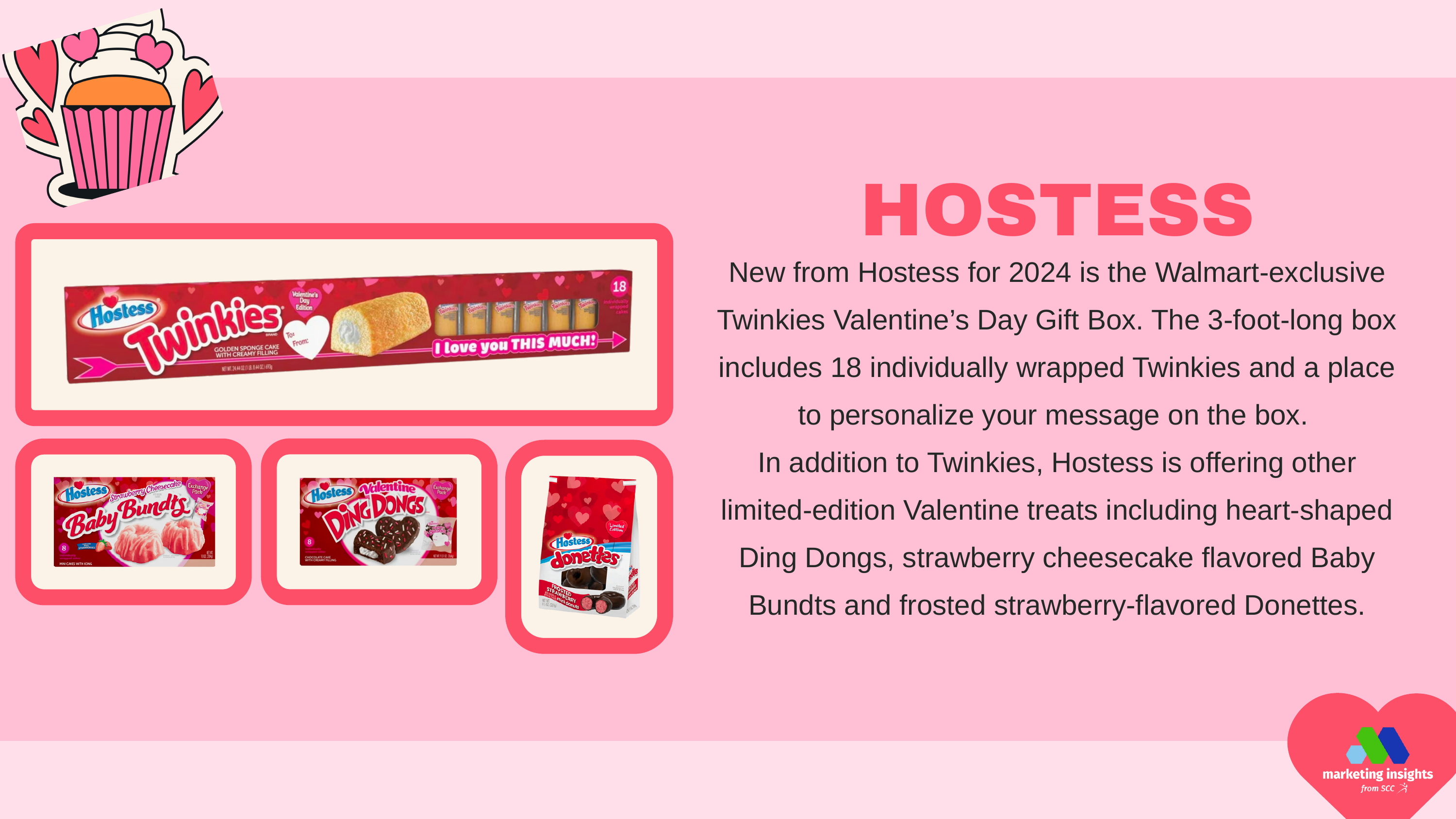

HOSTESS

New from Hostess for 2024 is the Walmart-exclusive Twinkies Valentine’s Day Gift Box. The 3-foot-long box includes 18 individually wrapped Twinkies and a place to personalize your message on the box.
In addition to Twinkies, Hostess is offering other limited-edition Valentine treats including heart-shaped Ding Dongs, strawberry cheesecake flavored Baby Bundts and frosted strawberry-flavored Donettes.